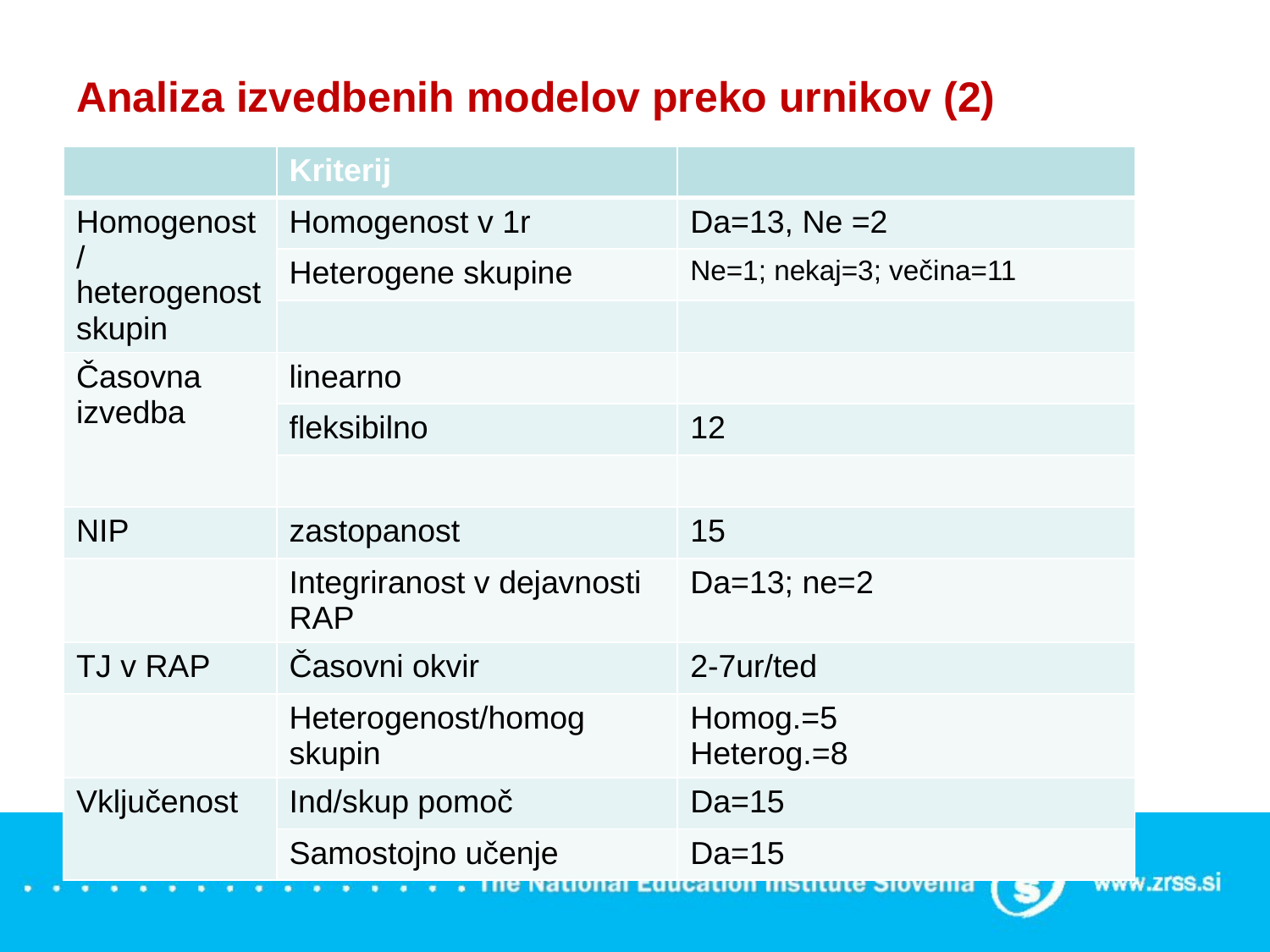

# Analiza izvedbenih modelov preko urnikov (2)
|  | Kriterij |  |
| --- | --- | --- |
| Homogenost/heterogenost skupin | Homogenost v 1r | Da=13, Ne =2 |
|  | Heterogene skupine | Ne=1; nekaj=3; večina=11 |
|  |  |  |
| Časovna izvedba | linearno |  |
|  | fleksibilno | 12 |
|  |  |  |
| NIP | zastopanost | 15 |
|  | Integriranost v dejavnosti RAP | Da=13; ne=2 |
| TJ v RAP | Časovni okvir | 2-7ur/ted |
|  | Heterogenost/homog skupin | Homog.=5 Heterog.=8 |
| Vključenost | Ind/skup pomoč | Da=15 |
|  | Samostojno učenje | Da=15 |